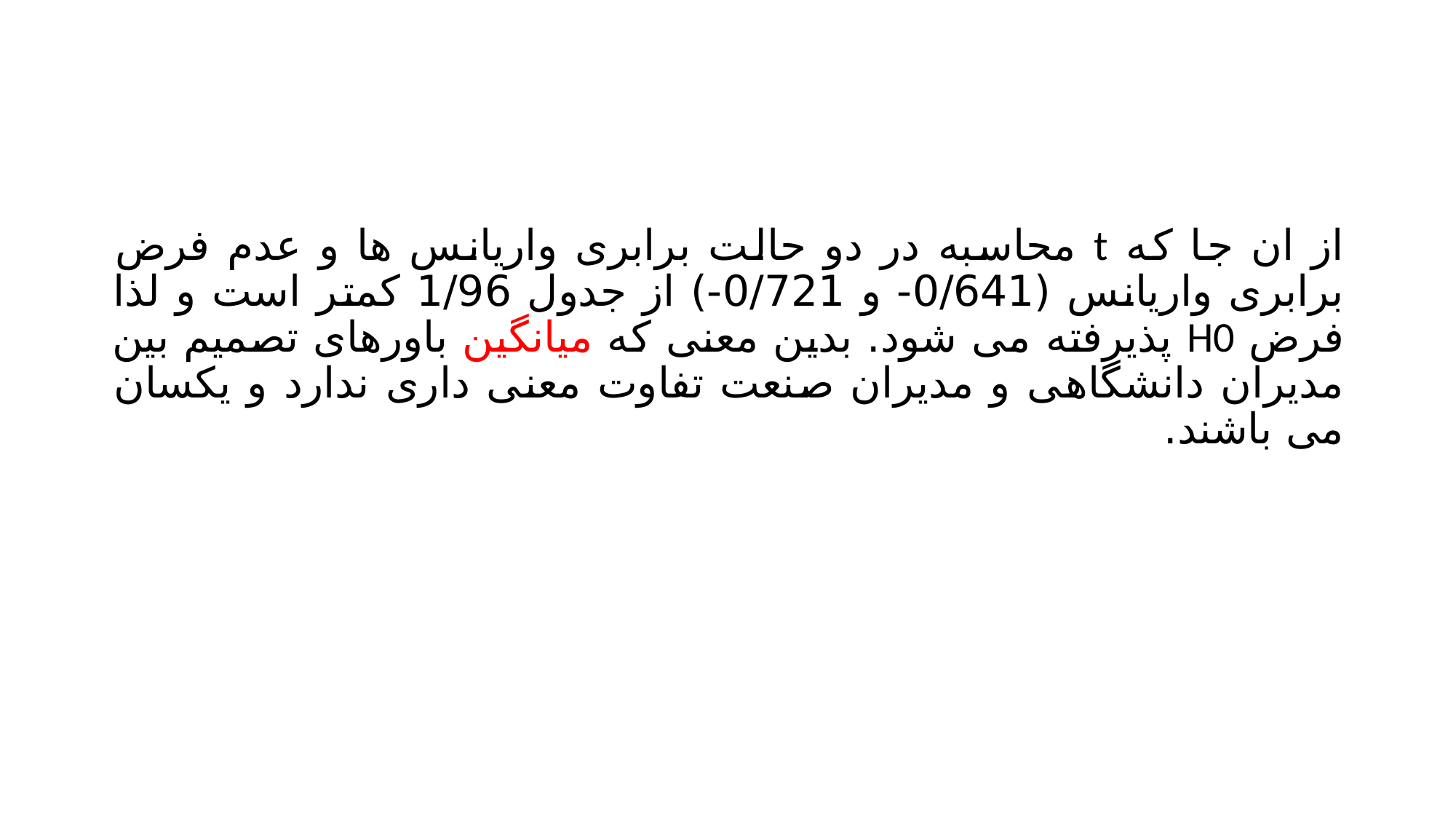

#
از ان جا که t محاسبه در دو حالت برابری واریانس ها و عدم فرض برابری واریانس (0/641- و 0/721-) از جدول 1/96 کمتر است و لذا فرض H0 پذیرفته می شود. بدین معنی که میانگین باورهای تصمیم بین مدیران دانشگاهی و مدیران صنعت تفاوت معنی داری ندارد و یکسان می باشند.